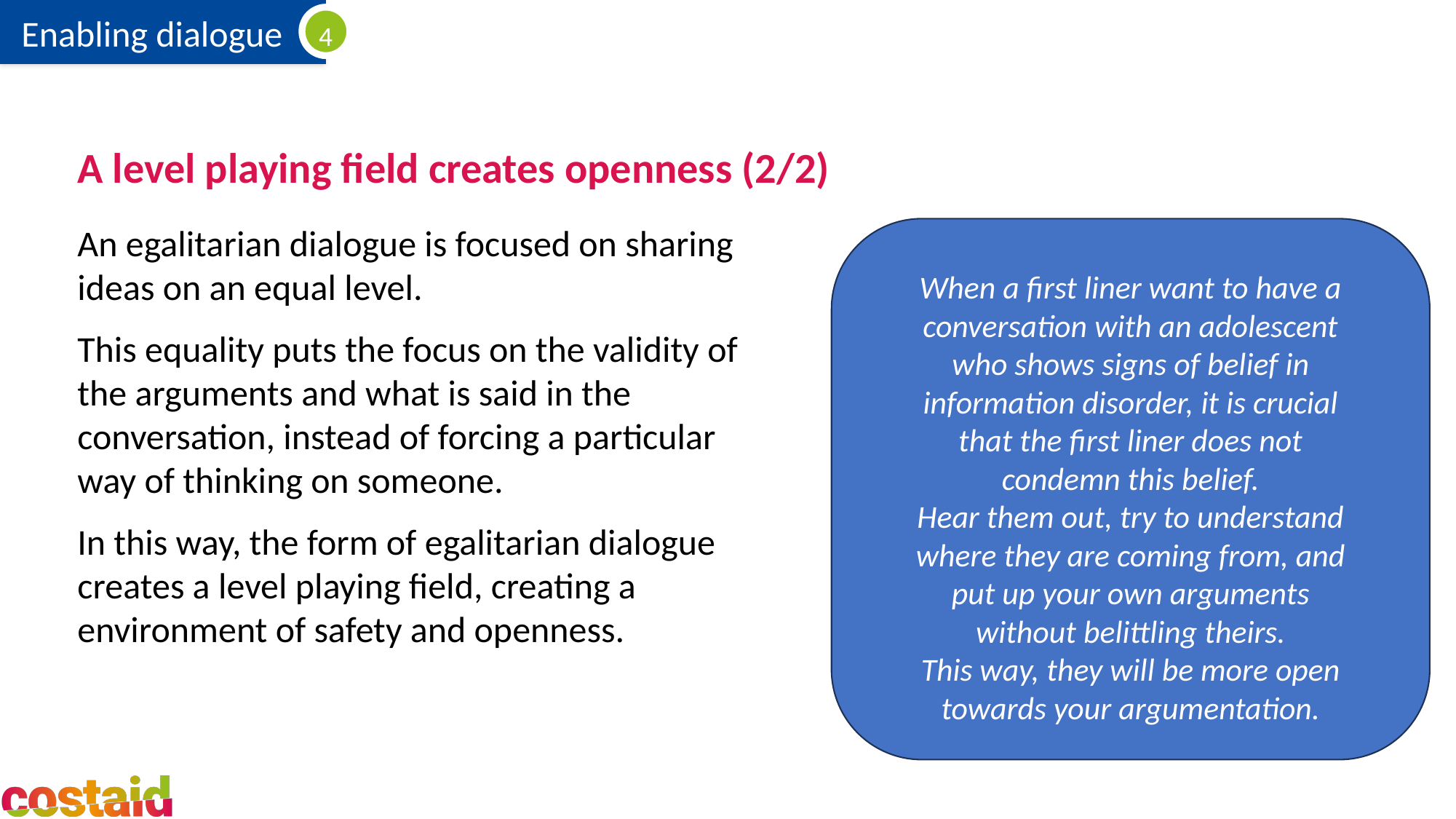

# A level playing field creates openness (2/2)
An egalitarian dialogue is focused on sharing ideas on an equal level.
This equality puts the focus on the validity of the arguments and what is said in the conversation, instead of forcing a particular way of thinking on someone.
In this way, the form of egalitarian dialogue creates a level playing field, creating a environment of safety and openness.

When a first liner want to have a conversation with an adolescent who shows signs of belief in information disorder, it is crucial that the first liner does not condemn this belief.
Hear them out, try to understand where they are coming from, and put up your own arguments without belittling theirs.
This way, they will be more open towards your argumentation.